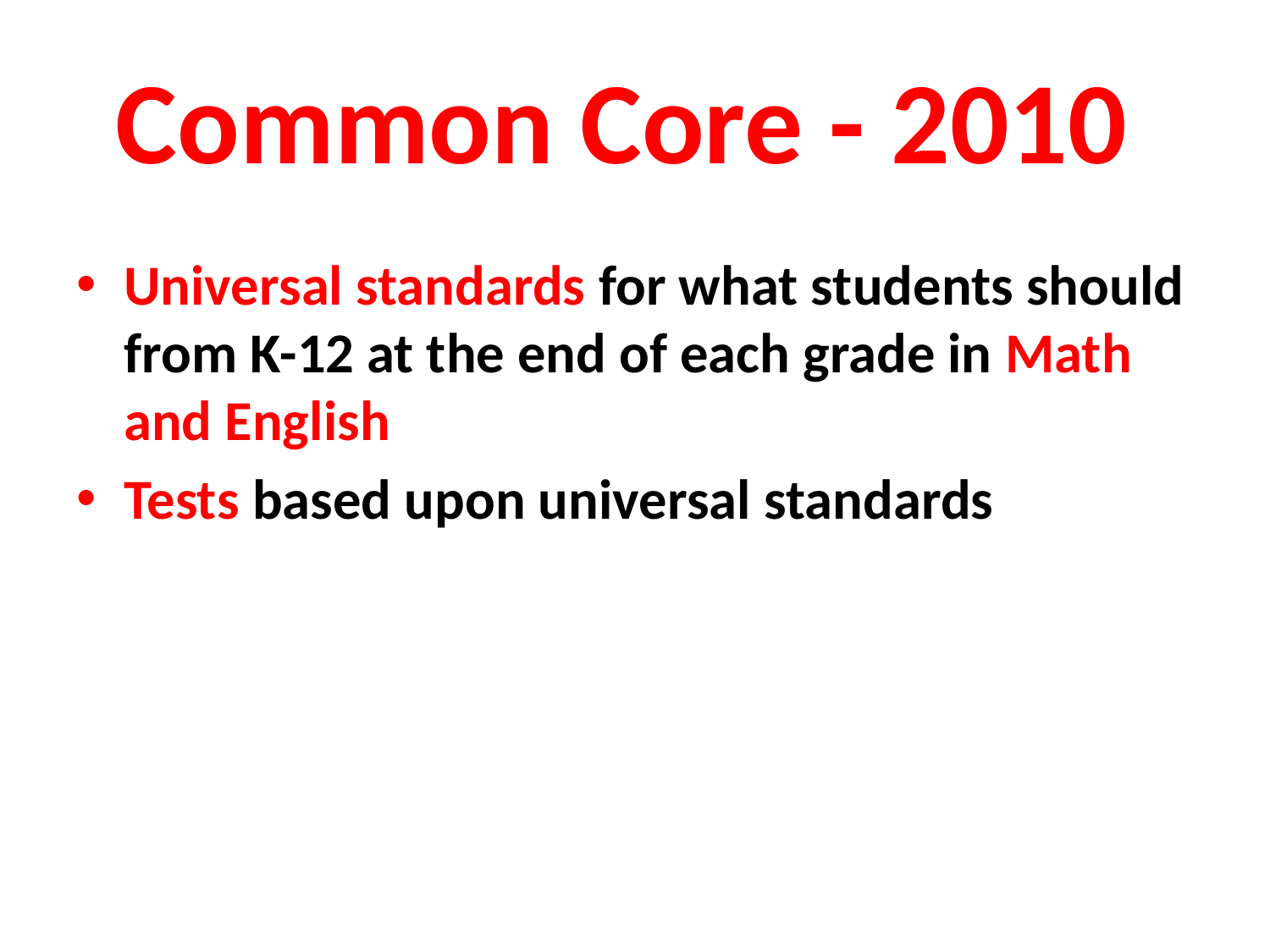

# Common Core - 2010
Universal standards for what students should from K-12 at the end of each grade in Math and English
Tests based upon universal standards